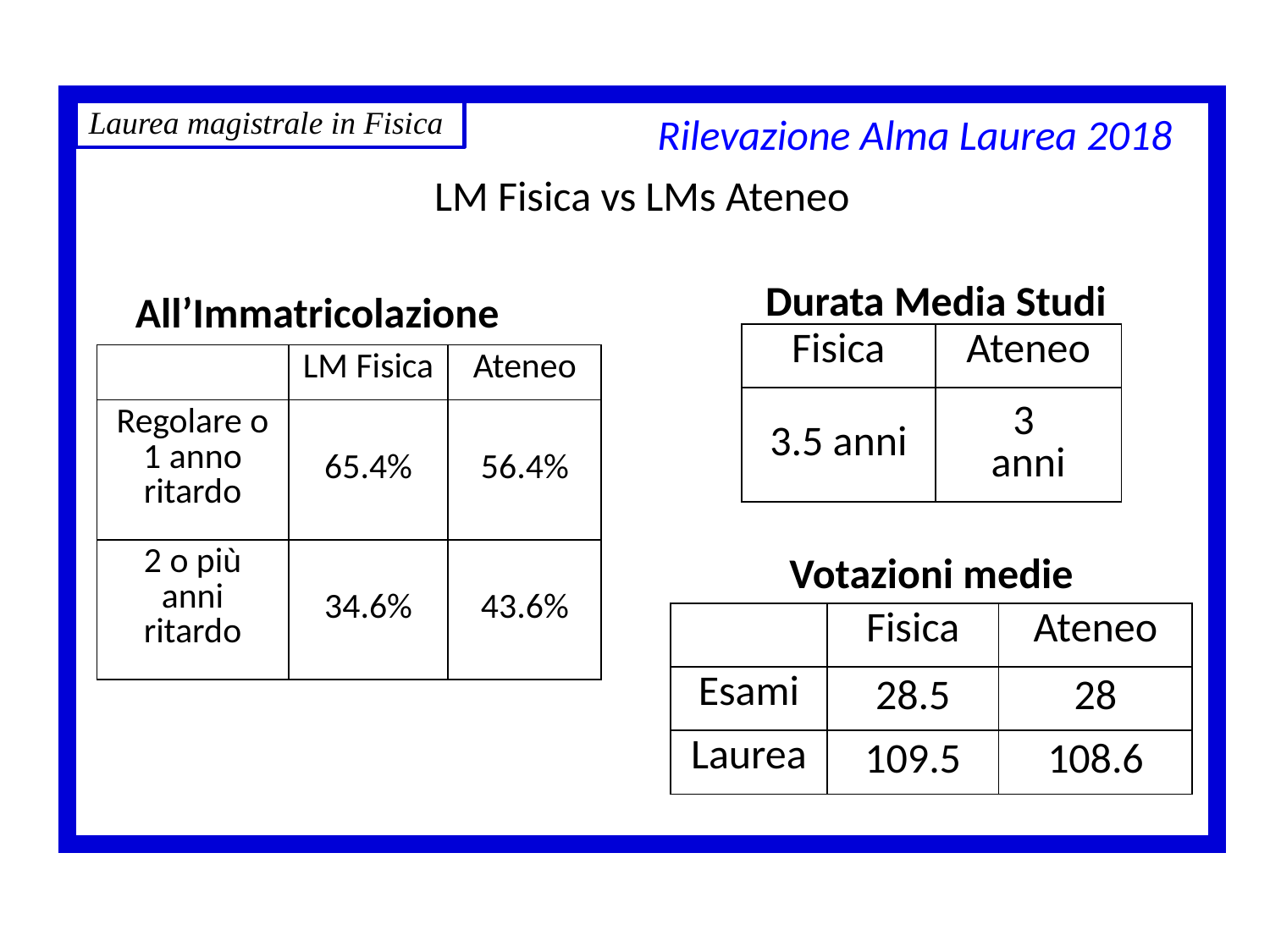

Laurea magistrale in Fisica
Rilevazione Alma Laurea 2018
LM Fisica vs LMs Ateneo
Durata Media Studi
All’Immatricolazione
| Fisica | Ateneo |
| --- | --- |
| 3.5 anni | 3 anni |
|  | LM Fisica | Ateneo |
| --- | --- | --- |
| Regolare o 1 anno ritardo | 65.4% | 56.4% |
| 2 o più anni ritardo | 34.6% | 43.6% |
Votazioni medie
|  | Fisica | Ateneo |
| --- | --- | --- |
| Esami | 28.5 | 28 |
| Laurea | 109.5 | 108.6 |